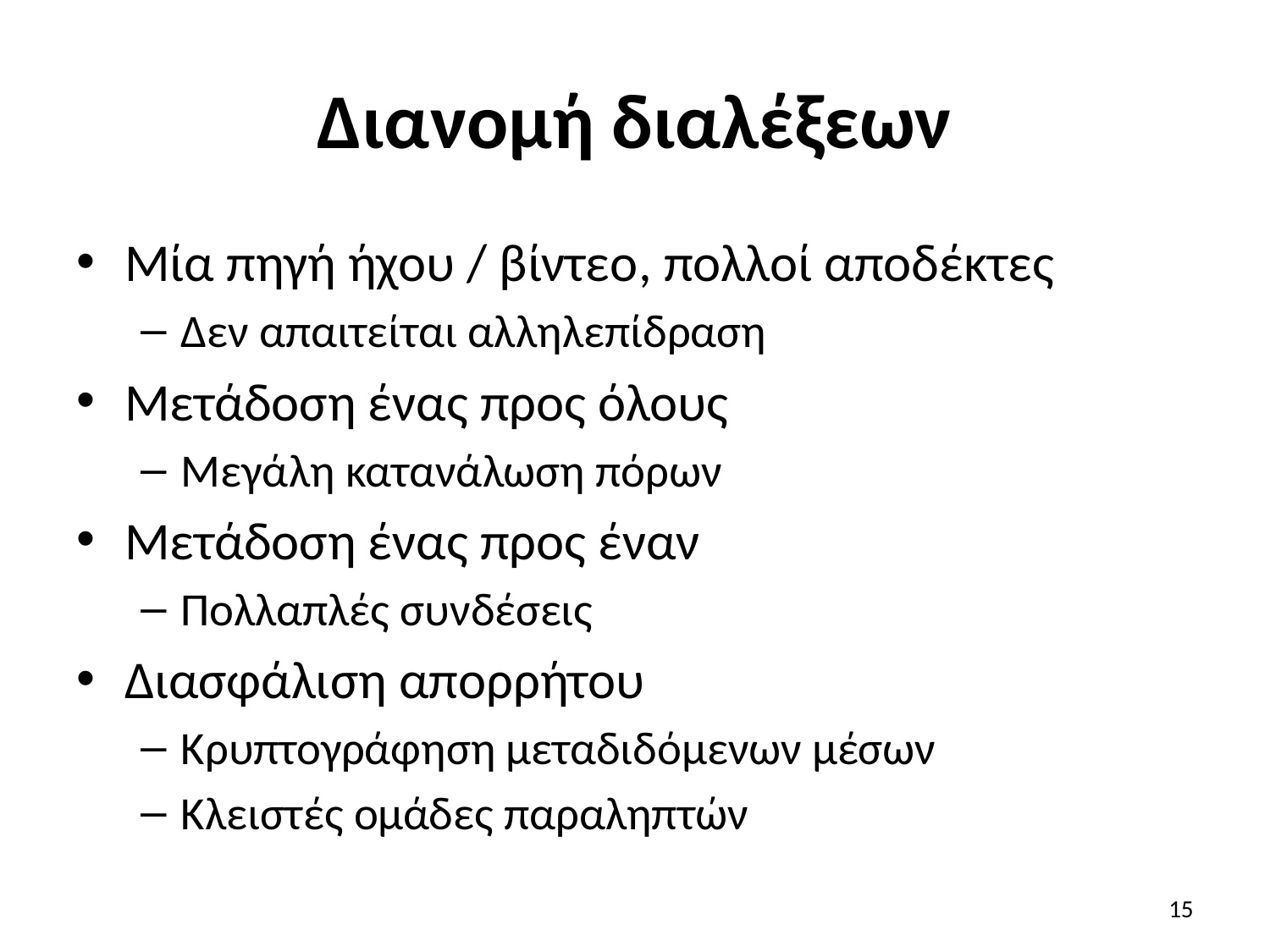

# Διανομή διαλέξεων
Μία πηγή ήχου / βίντεο, πολλοί αποδέκτες
Δεν απαιτείται αλληλεπίδραση
Μετάδοση ένας προς όλους
Μεγάλη κατανάλωση πόρων
Μετάδοση ένας προς έναν
Πολλαπλές συνδέσεις
Διασφάλιση απορρήτου
Κρυπτογράφηση μεταδιδόμενων μέσων
Κλειστές ομάδες παραληπτών
15